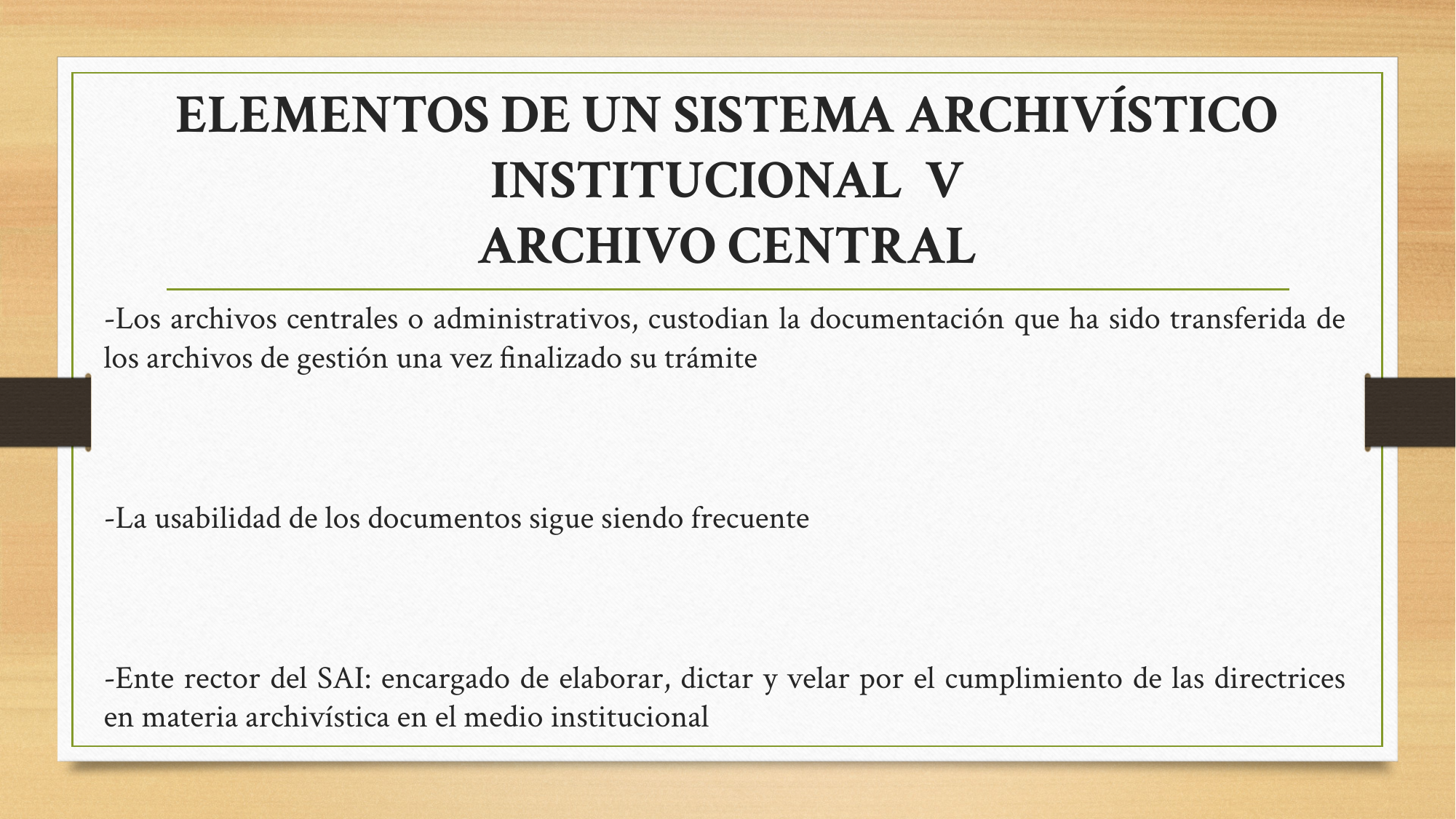

# ELEMENTOS DE UN SISTEMA ARCHIVÍSTICO INSTITUCIONAL  V ARCHIVO CENTRAL
-Los archivos centrales o administrativos, custodian la documentación que ha sido transferida de los archivos de gestión una vez finalizado su trámite

-La usabilidad de los documentos sigue siendo frecuente

-Ente rector del SAI: encargado de elaborar, dictar y velar por el cumplimiento de las directrices en materia archivística en el medio institucional